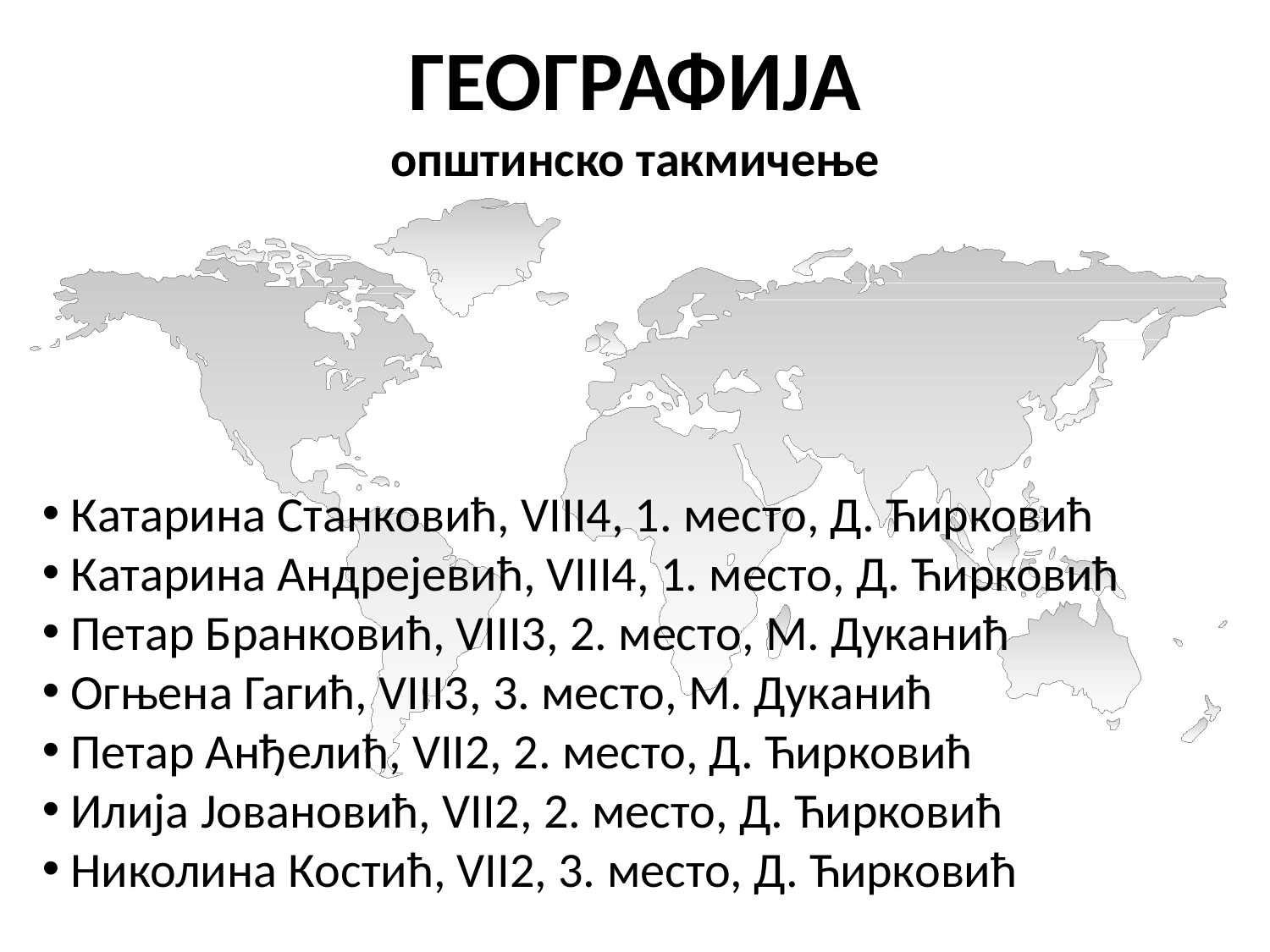

ГЕОГРАФИЈА
општинско такмичење

 Катарина Станковић, VIII4, 1. место, Д. Ћирковић
 Катарина Андрејевић, VIII4, 1. место, Д. Ћирковић
 Петар Бранковић, VIII3, 2. место, М. Дуканић
 Огњена Гагић, VIII3, 3. место, М. Дуканић
 Петар Анђелић, VII2, 2. место, Д. Ћирковић
 Илија Јовановић, VII2, 2. место, Д. Ћирковић
 Николина Костић, VII2, 3. место, Д. Ћирковић